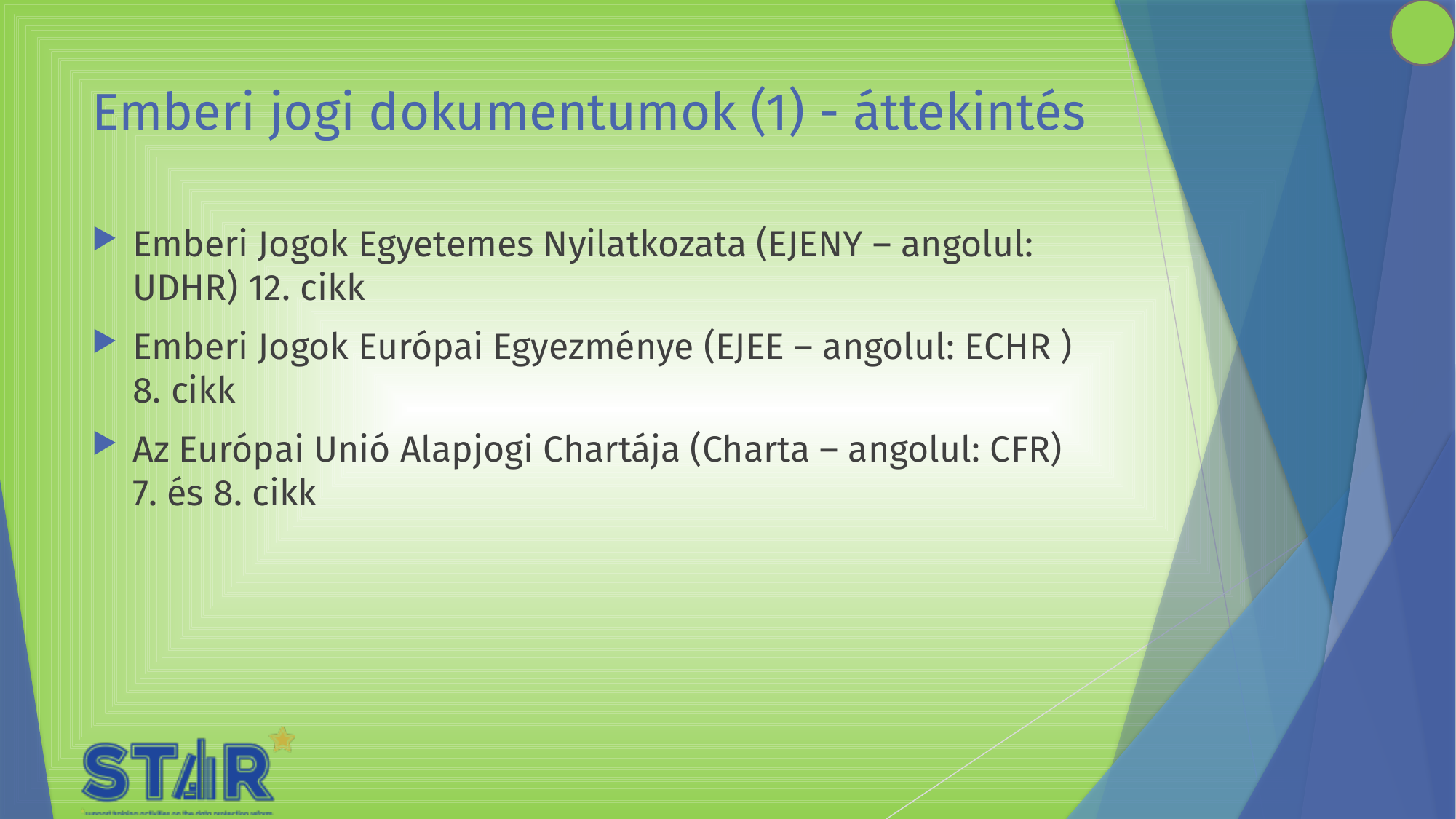

# Emberi jogi dokumentumok (1) - áttekintés
Emberi Jogok Egyetemes Nyilatkozata (EJENY – angolul: UDHR) 12. cikk
Emberi Jogok Európai Egyezménye (EJEE – angolul: ECHR ) 8. cikk
Az Európai Unió Alapjogi Chartája (Charta – angolul: CFR) 7. és 8. cikk